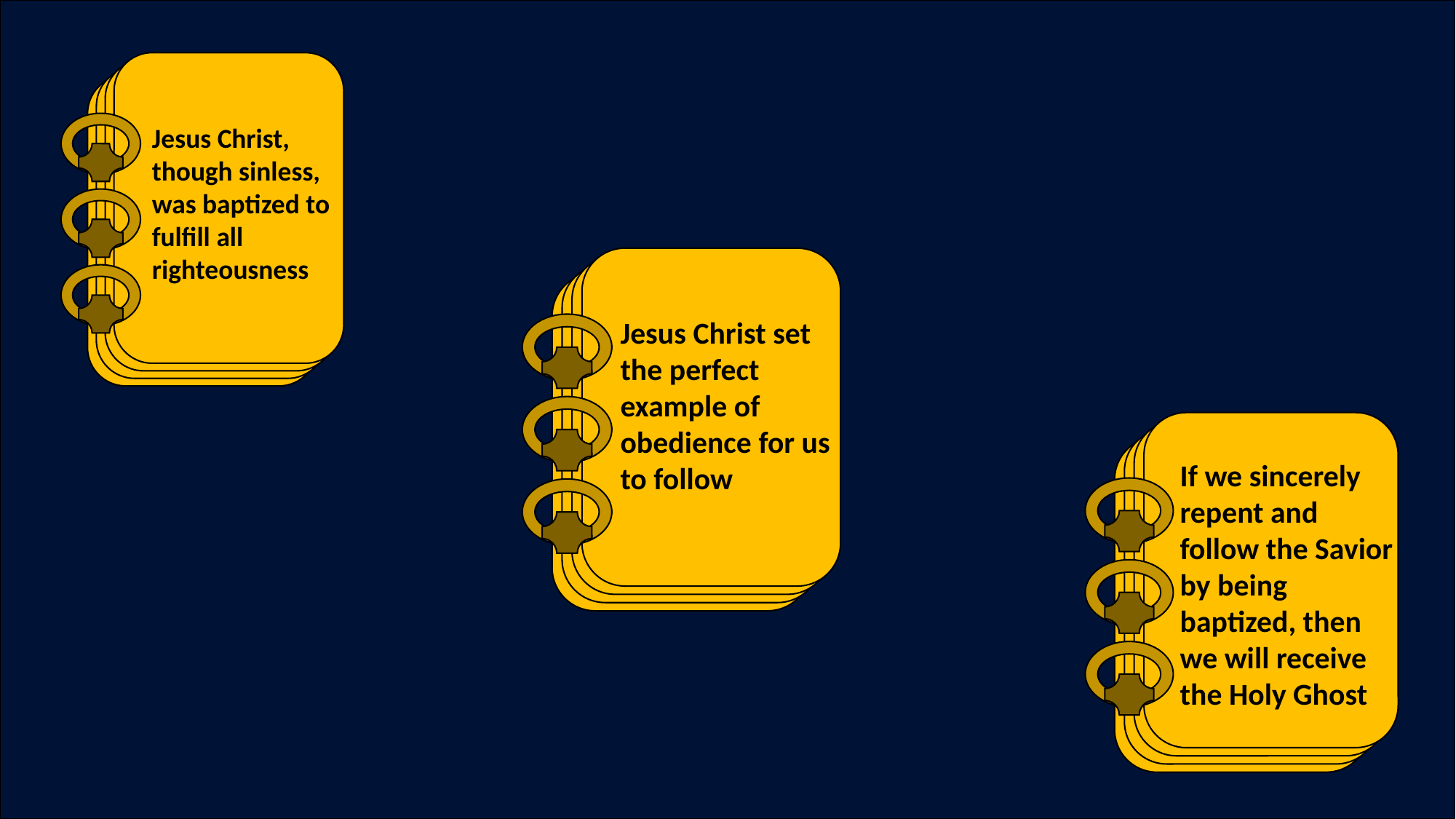

Jesus Christ, though sinless, was baptized to fulfill all righteousness

Jesus Christ set the perfect example of obedience for us to follow

If we sincerely repent and follow the Savior by being baptized, then we will receive the Holy Ghost